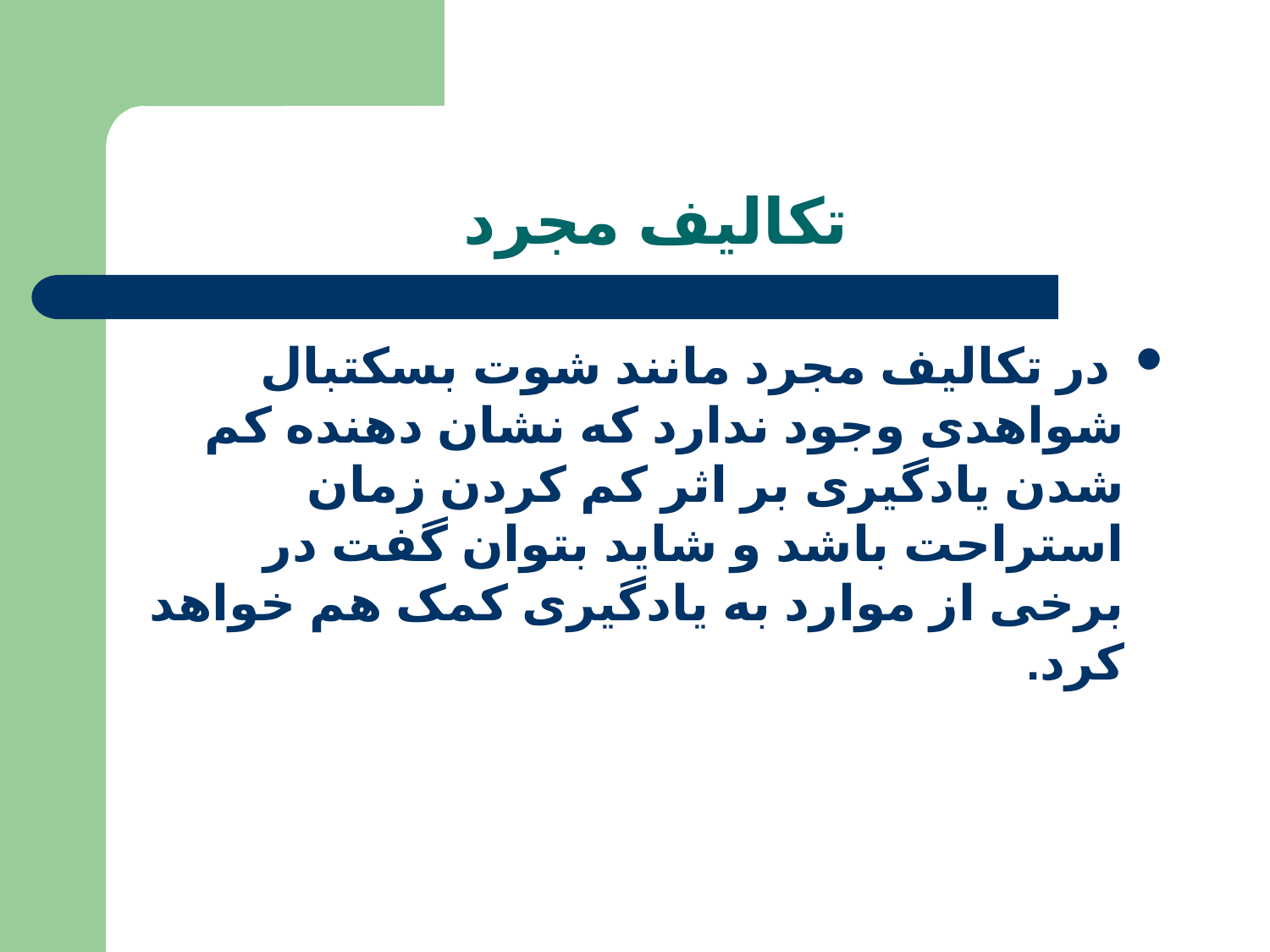

# تکالیف مجرد
 در تکالیف مجرد مانند شوت بسکتبال شواهدی وجود ندارد که نشان دهنده کم شدن یادگیری بر اثر کم کردن زمان استراحت باشد و شاید بتوان گفت در برخی از موارد به یادگیری کمک هم خواهد کرد.